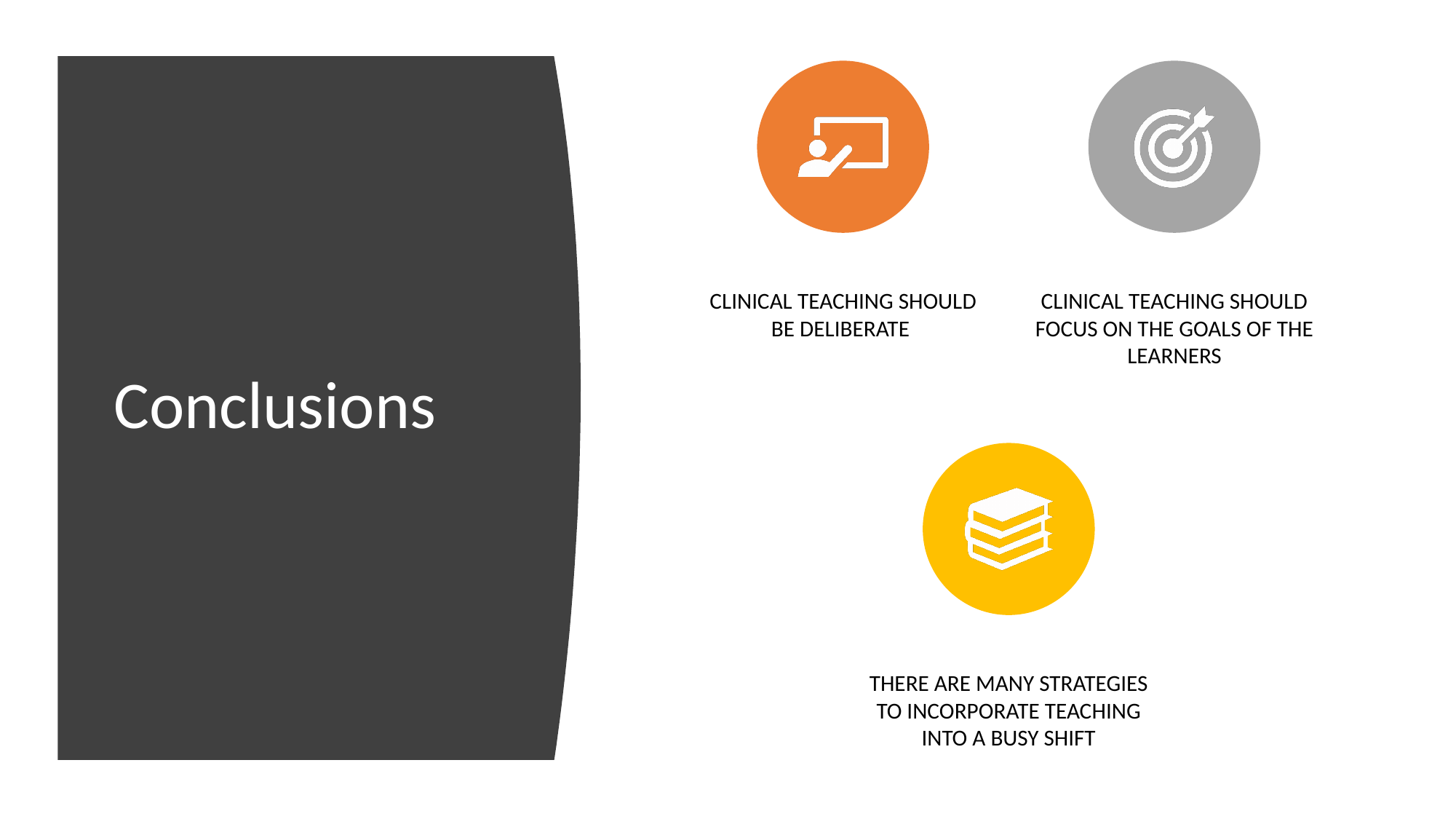

Clinical teaching should be deliberate
Clinical teaching should focus on the goals of the learners
There are many strategies to incorporate teaching into a busy shift

# Conclusions